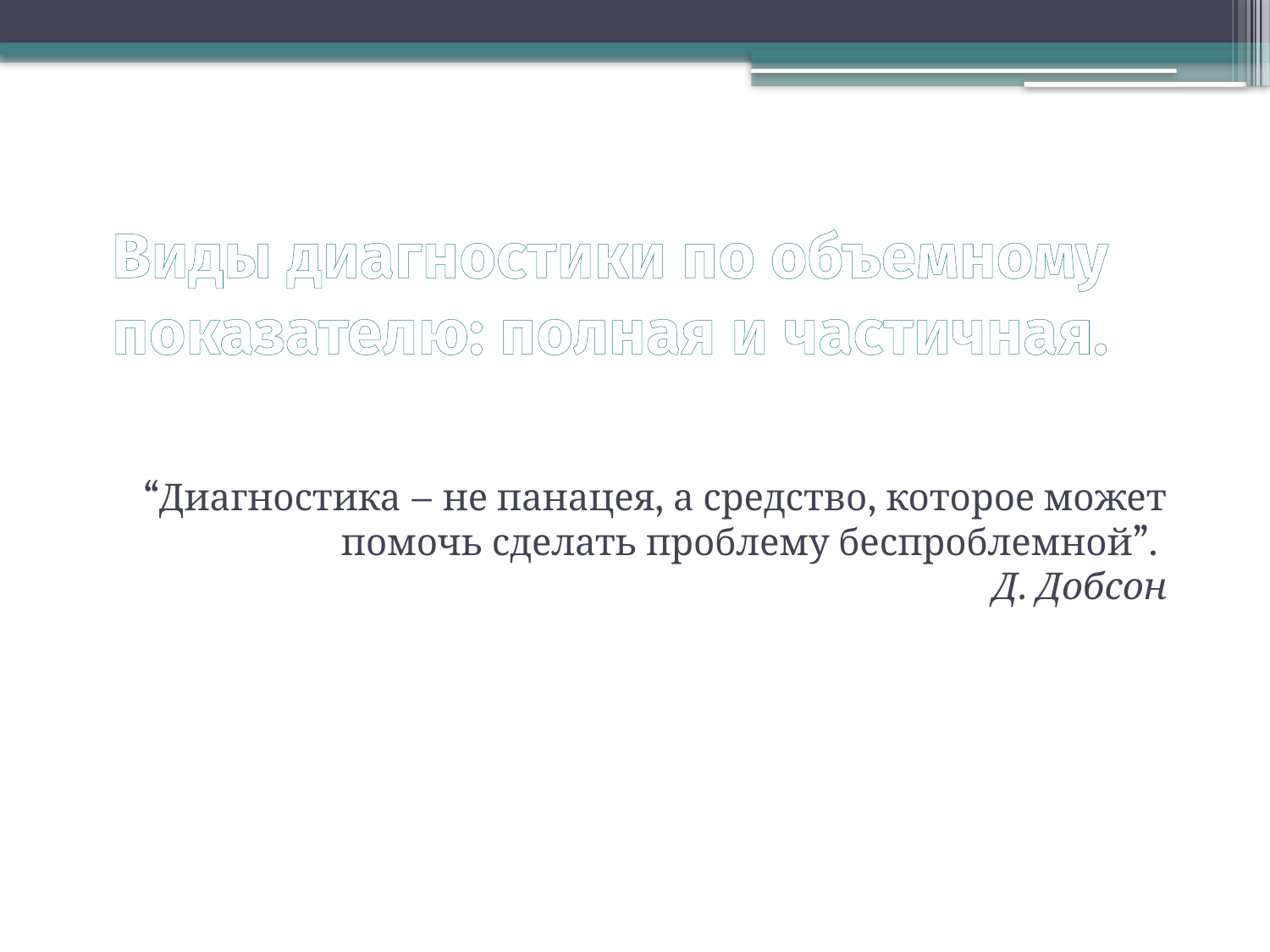

# Виды диагностики по объемному показателю: полная и частичная.
“Диагностика – не панацея, а средство, которое может помочь сделать проблему беспроблемной”.
Д. Добсон